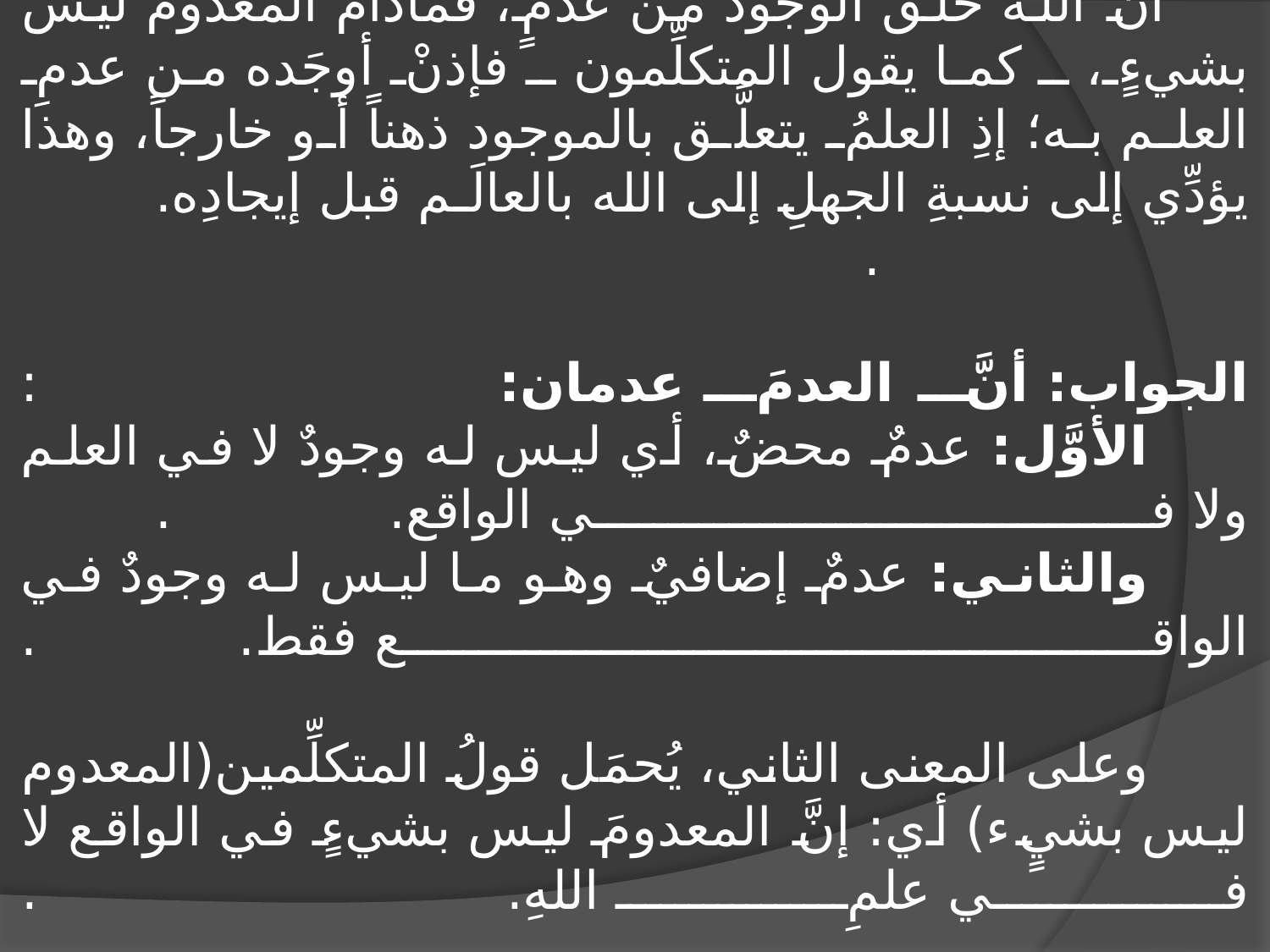

# وهنا يأتي إشكالٌ حول خلْقِ الوجودِ من عدمٍ، مفادُه:          : أنَّ الله خلَق الوجودَ من عدمٍ، فمادام المعدوم ليس بشيءٍ، ـ كما يقول المتكلِّمون ـ فإذنْ أوجَده من عدمِ العلم به؛ إذِ العلمُ يتعلَّق بالموجود ذهناً أو خارجاً، وهذا يؤدِّي إلى نسبةِ الجهلِ إلى الله بالعالَـم قبل إيجادِه.                               . الجواب: أنَّ العدمَ عدمان:                         : الأوَّل: عدمٌ محضٌ، أي ليس له وجودٌ لا في العلم ولا في الواقع.             . والثاني: عدمٌ إضافيٌ وهو ما ليس له وجودٌ في الواقع فقط.            . وعلى المعنى الثاني، يُحمَل قولُ المتكلِّمين(المعدوم ليس بشيٍء) أي: إنَّ المعدومَ ليس بشيءٍ في الواقع لا في علمِ اللهِ.                            . فيُحمَل على المعنى الثاني أيضاً قولُه تعالى:[وَقَدْ خَلَقْتُكَ مِن قَبْلُ وَلَمْ تَكُ شَيْئًا]مريم:9، أي: لم يكن شيئاً في الواقع لكنْ شيءٌ ثابتٌ في علمه تعالى.